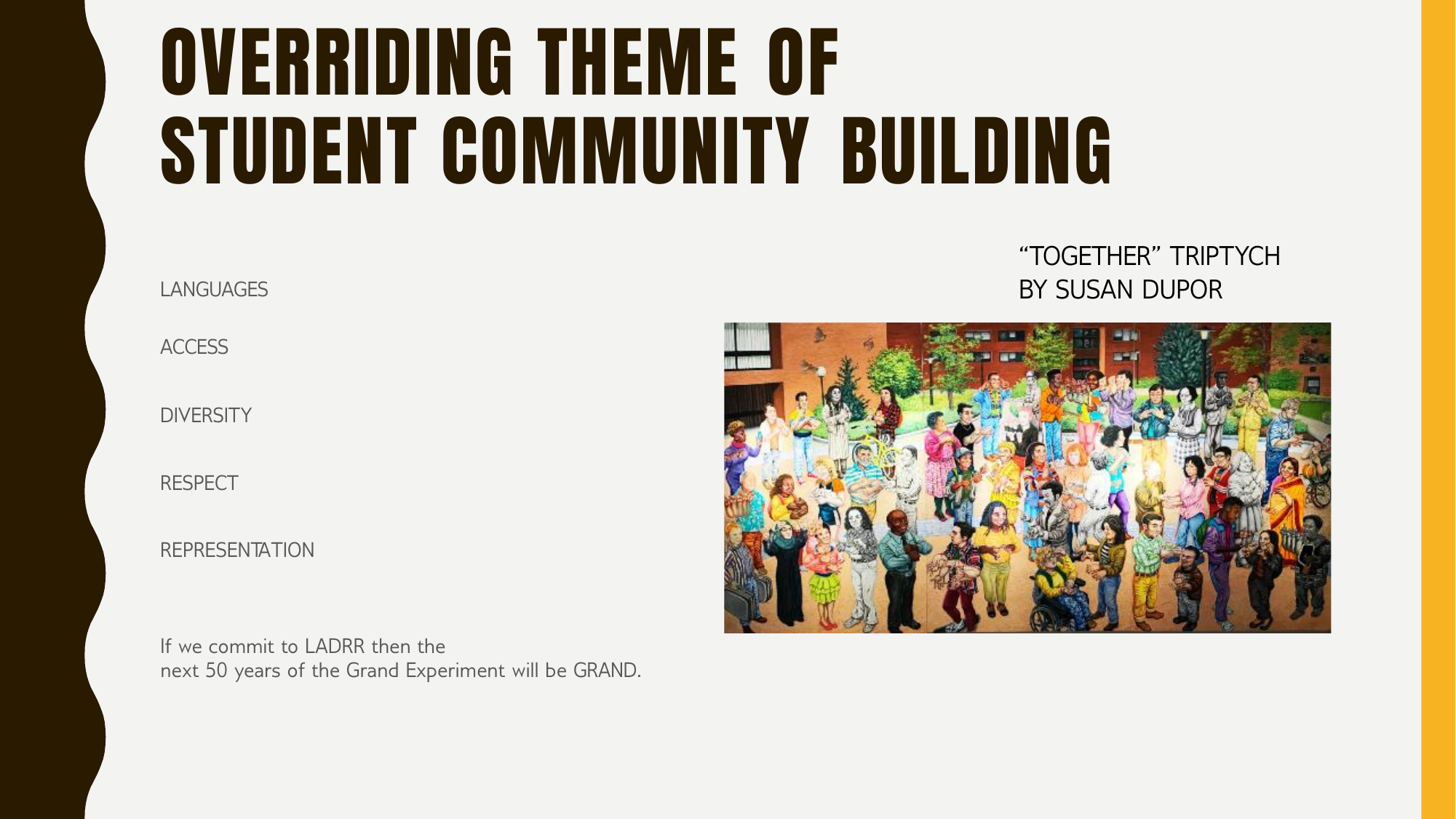

# OVERRIDING THEME OF
STUDENT COMMUNITY BUILDING
“TOGETHER” TRIPTYCH  BY SUSAN DUPOR
LANGUAGES

ACCESS

DIVERSITY
RESPECT  REPRESENTATION

If we commit to LADRR then the
next 50 years of the Grand Experiment will be GRAND.